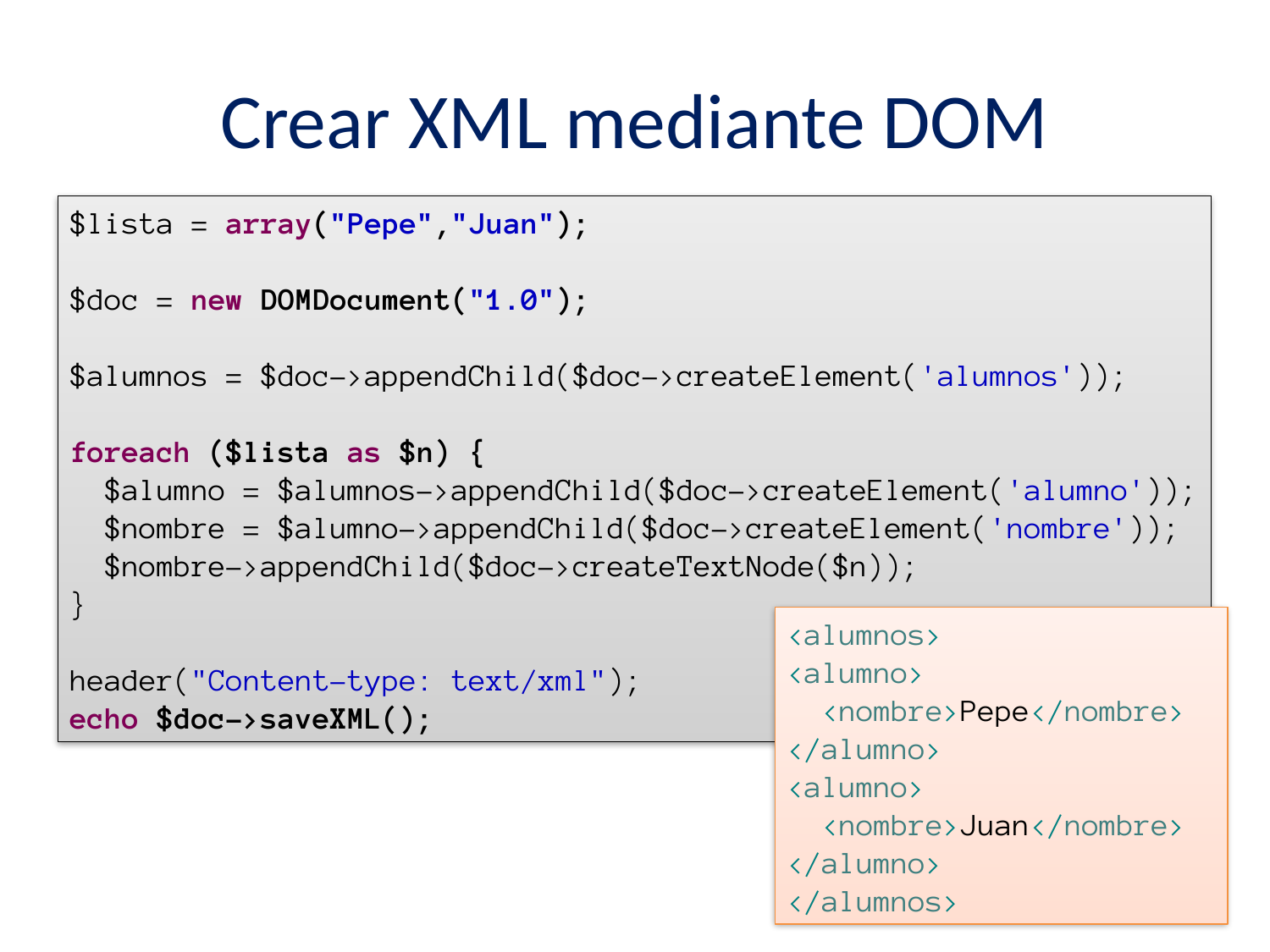

# Crear XML mediante DOM
$lista = array("Pepe","Juan");

$doc = new DOMDocument("1.0");

$alumnos = $doc->appendChild($doc->createElement('alumnos'));

foreach ($lista as $n) {
  $alumno = $alumnos->appendChild($doc->createElement('alumno'));
  $nombre = $alumno->appendChild($doc->createElement('nombre'));
  $nombre->appendChild($doc->createTextNode($n));
}

header("Content-type: text/xml");
echo $doc->saveXML();
<alumnos>
<alumno>
  <nombre>Pepe</nombre>
</alumno>
<alumno>
  <nombre>Juan</nombre>
</alumno>
</alumnos>